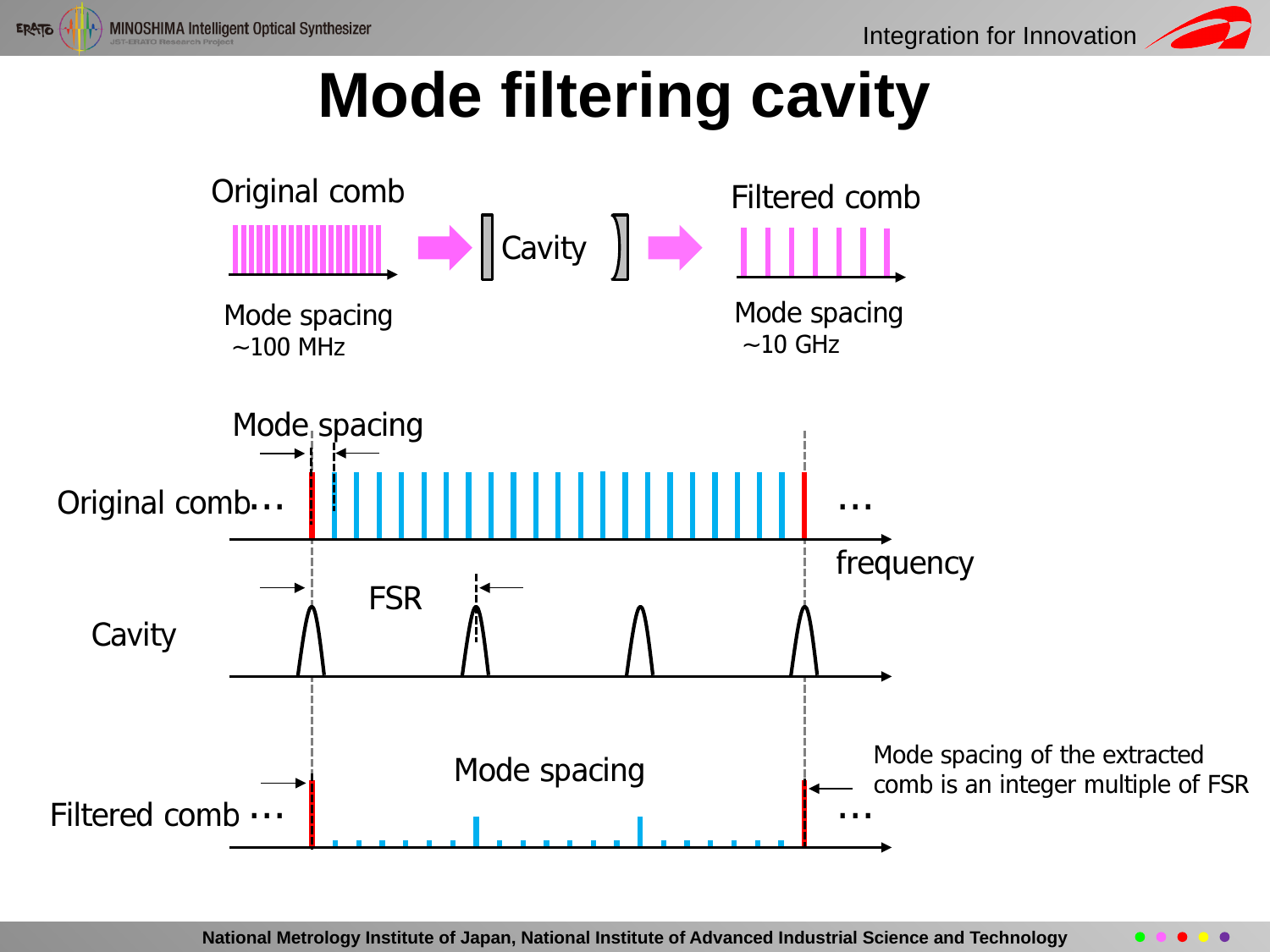

Mode filtering cavity
Original comb
Filtered comb

Cavity

Mode spacing
 ~10 GHz
Mode spacing
 ~100 MHz
Mode spacing
...
...
Original comb
frequency
FSR

Cavity
Mode spacing of the extracted comb is an integer multiple of FSR
Mode spacing
...
...
Filtered comb